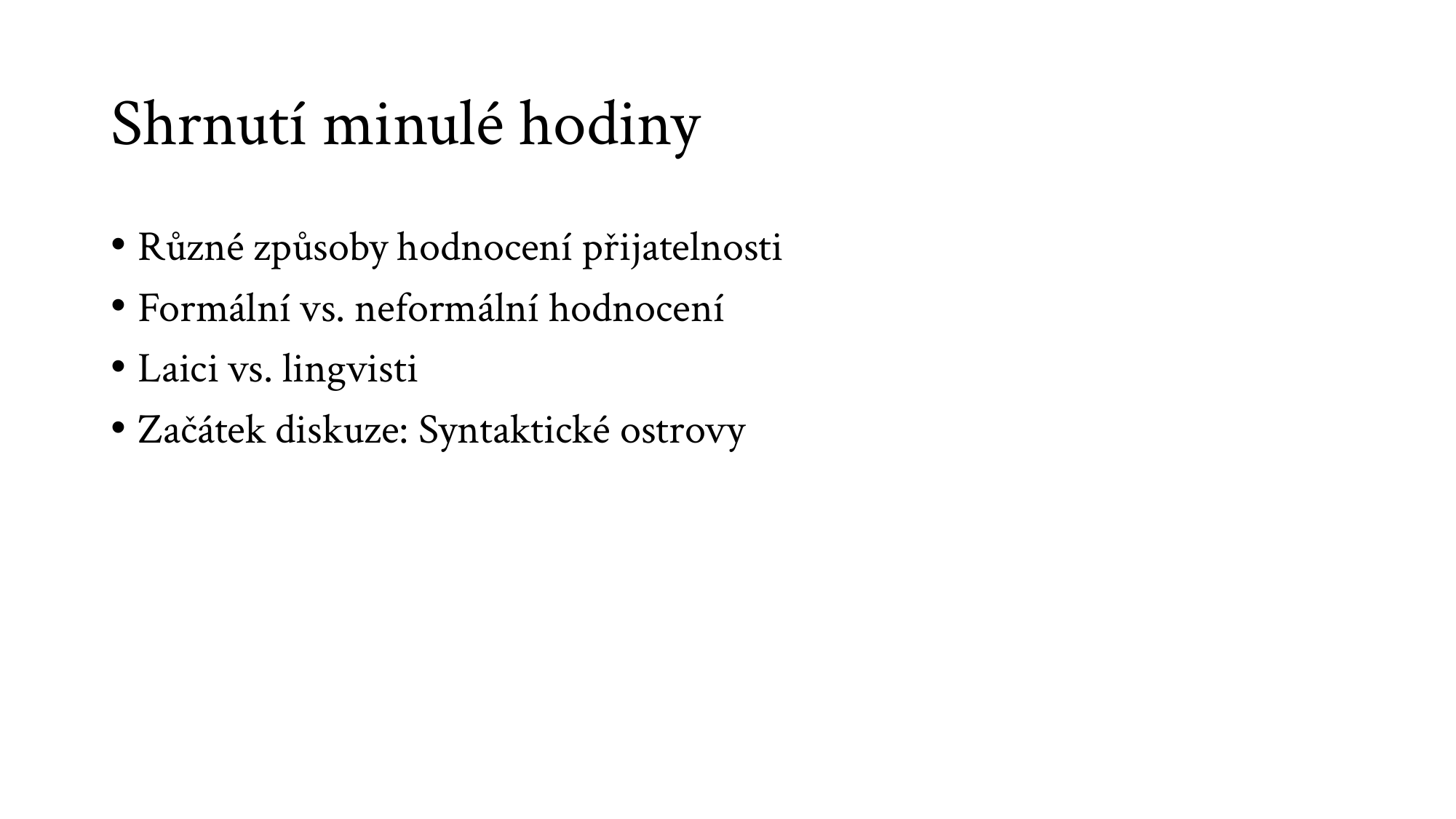

# Shrnutí minulé hodiny
Různé způsoby hodnocení přijatelnosti
Formální vs. neformální hodnocení
Laici vs. lingvisti
Začátek diskuze: Syntaktické ostrovy